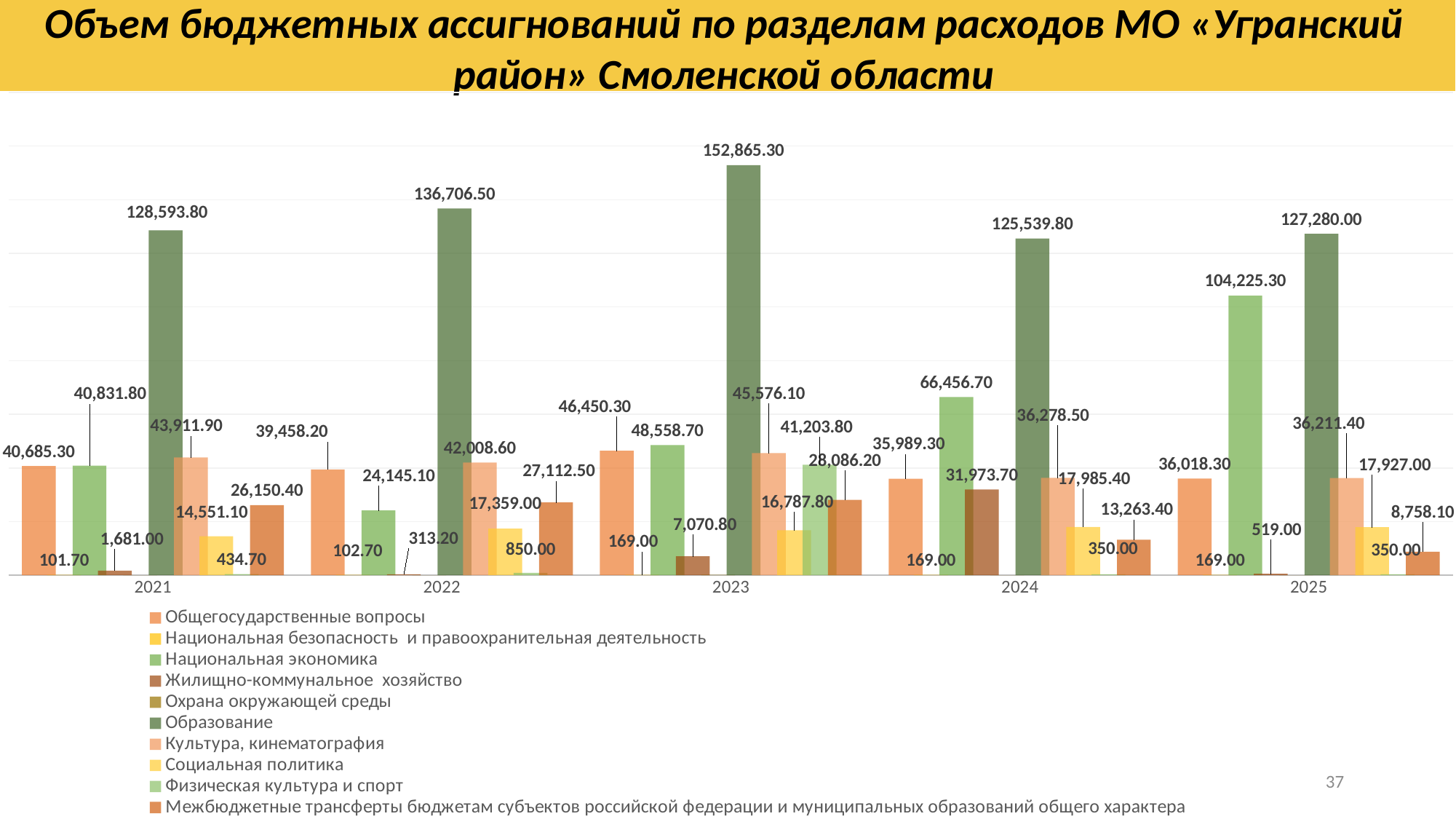

# Объем бюджетных ассигнований по разделам расходов МО «Угранский район» Смоленской области

### Chart

| Category | Общегосударственные вопросы  | Национальная безопасность  и правоохранительная деятельность  | Национальная экономика  | Жилищно-коммунальное  хозяйство  | Охрана окружающей среды | Образование  | Культура, кинематография  | Социальная политика | Физическая культура и спорт  | Межбюджетные трансферты бюджетам субъектов российской федерации и муниципальных образований общего характера  |
|---|---|---|---|---|---|---|---|---|---|---|
| 2021 | 40685.3 | 101.7 | 40831.8 | 1681.0 | 0.0 | 128593.8 | 43911.9 | 14551.1 | 434.7 | 26150.4 |
| 2022 | 39458.2 | 102.7 | 24145.1 | 313.2 | 0.0 | 136706.5 | 42008.6 | 17359.0 | 850.0 | 27112.5 |
| 2023 | 46450.3 | 169.0 | 48558.7 | 7070.8 | 101.8 | 152865.3 | 45576.1 | 16787.8 | 41203.8 | 28086.2 |
| 2024 | 35989.3 | 169.0 | 66456.7 | 31973.7 | 0.0 | 125539.8 | 36278.5 | 17985.4 | 350.0 | 13263.4 |
| 2025 | 36018.3 | 169.0 | 104225.3 | 519.0 | 0.0 | 127280.0 | 36211.4 | 17927.0 | 350.0 | 8758.1 |
37